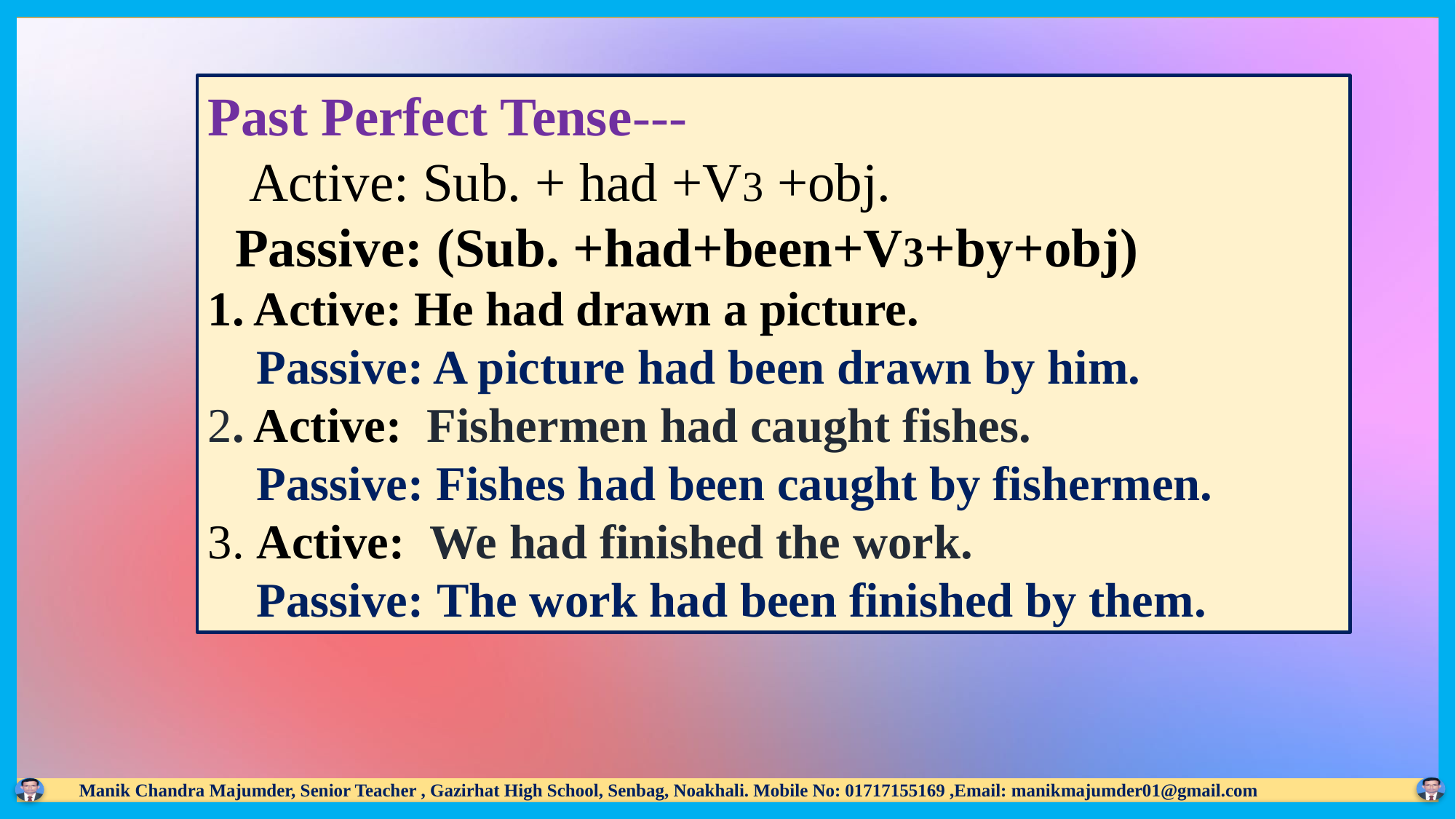

Past Perfect Tense---
   Active: Sub. + had +V3 +obj.
  Passive: (Sub. +had+been+V3+by+obj)
1. Active: He had drawn a picture.
    Passive: A picture had been drawn by him.
2. Active:  Fishermen had caught fishes.
    Passive: Fishes had been caught by fishermen.
3. Active:  We had finished the work.
    Passive: The work had been finished by them.